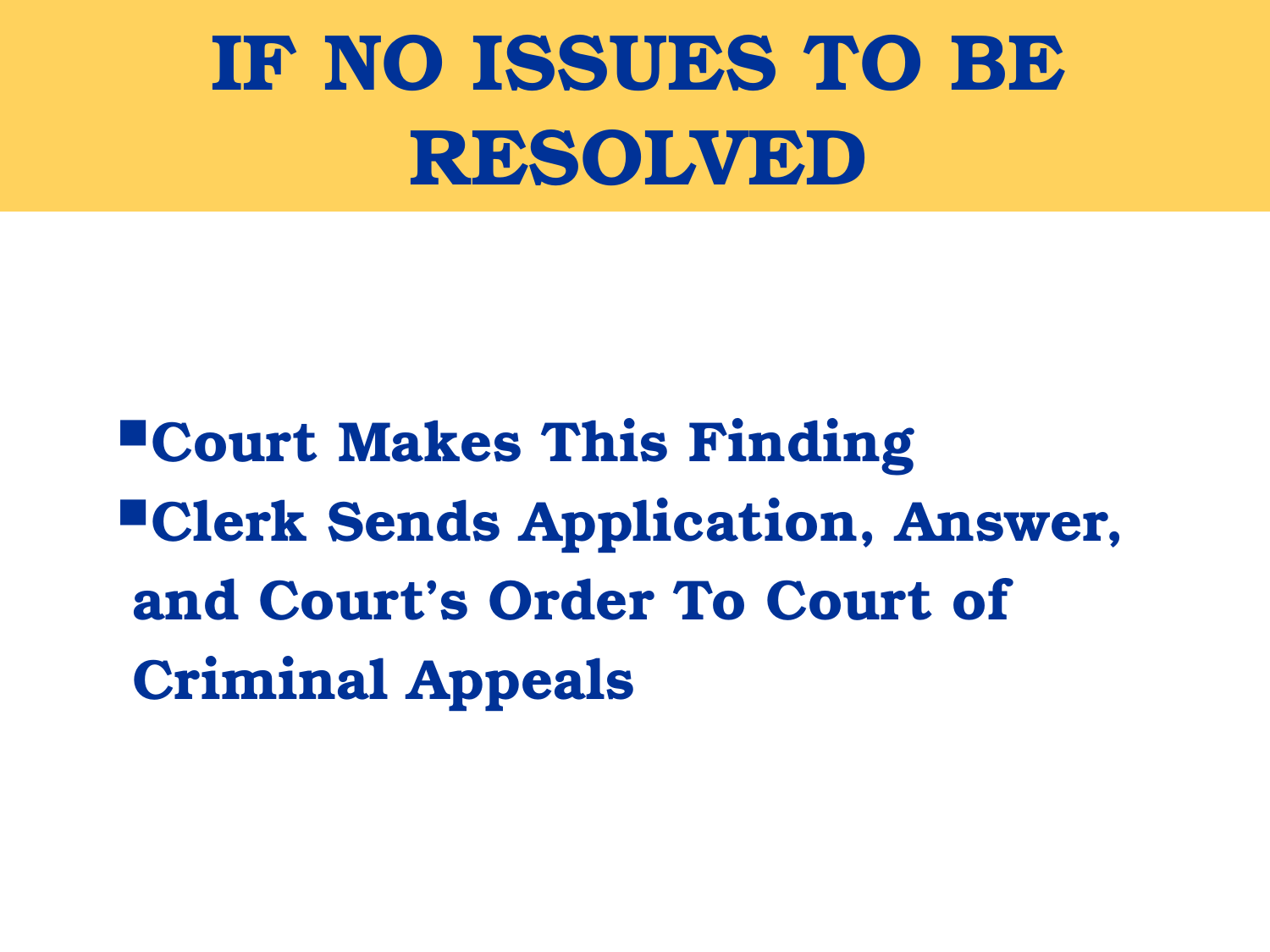

# IF NO ISSUES TO BE RESOLVED
Court Makes This Finding
Clerk Sends Application, Answer, and Court’s Order To Court of Criminal Appeals